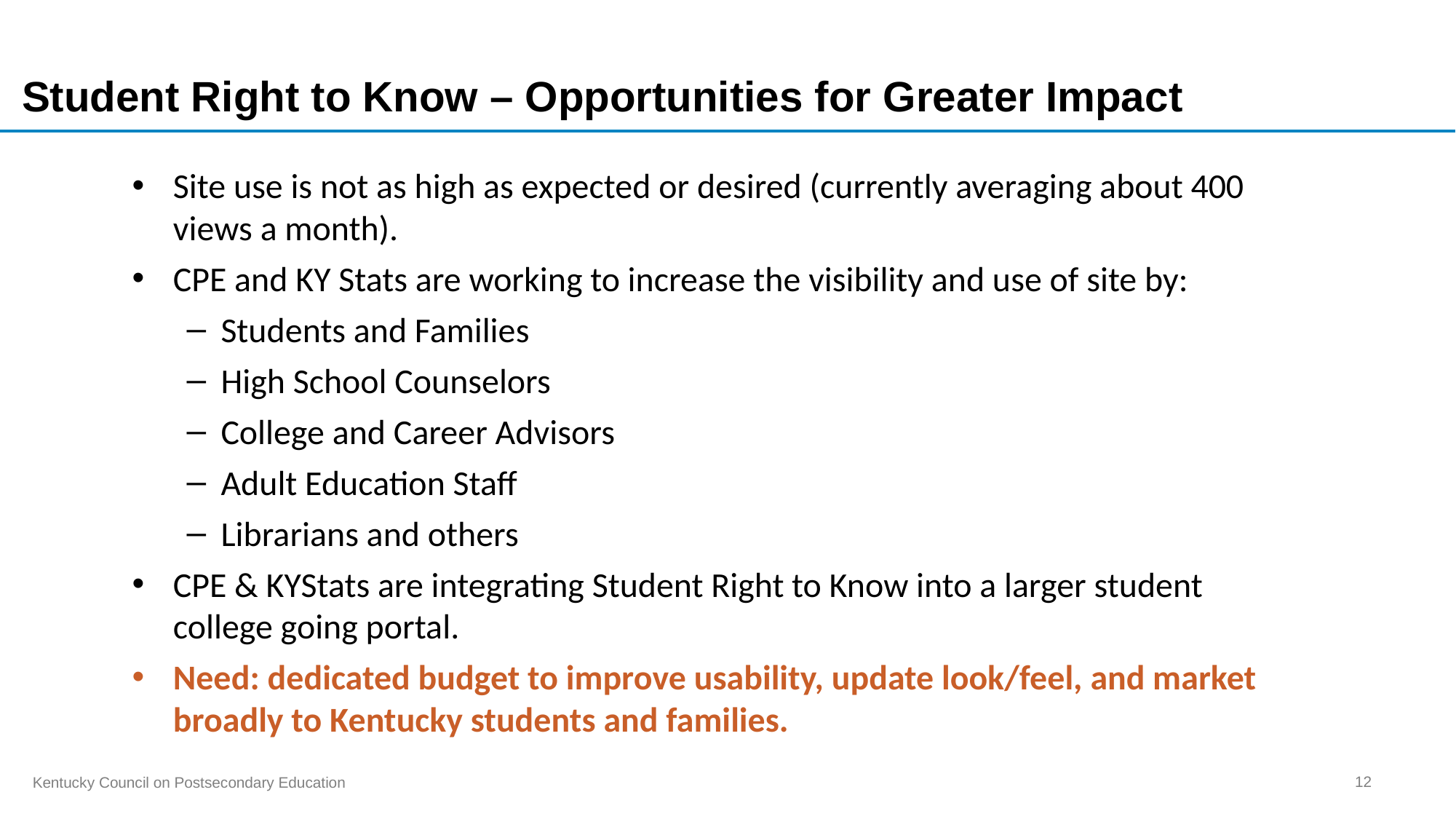

# Student Right to Know – Opportunities for Greater Impact
Site use is not as high as expected or desired (currently averaging about 400 views a month).
CPE and KY Stats are working to increase the visibility and use of site by:
Students and Families
High School Counselors
College and Career Advisors
Adult Education Staff
Librarians and others
CPE & KYStats are integrating Student Right to Know into a larger student college going portal.
Need: dedicated budget to improve usability, update look/feel, and market broadly to Kentucky students and families.
12